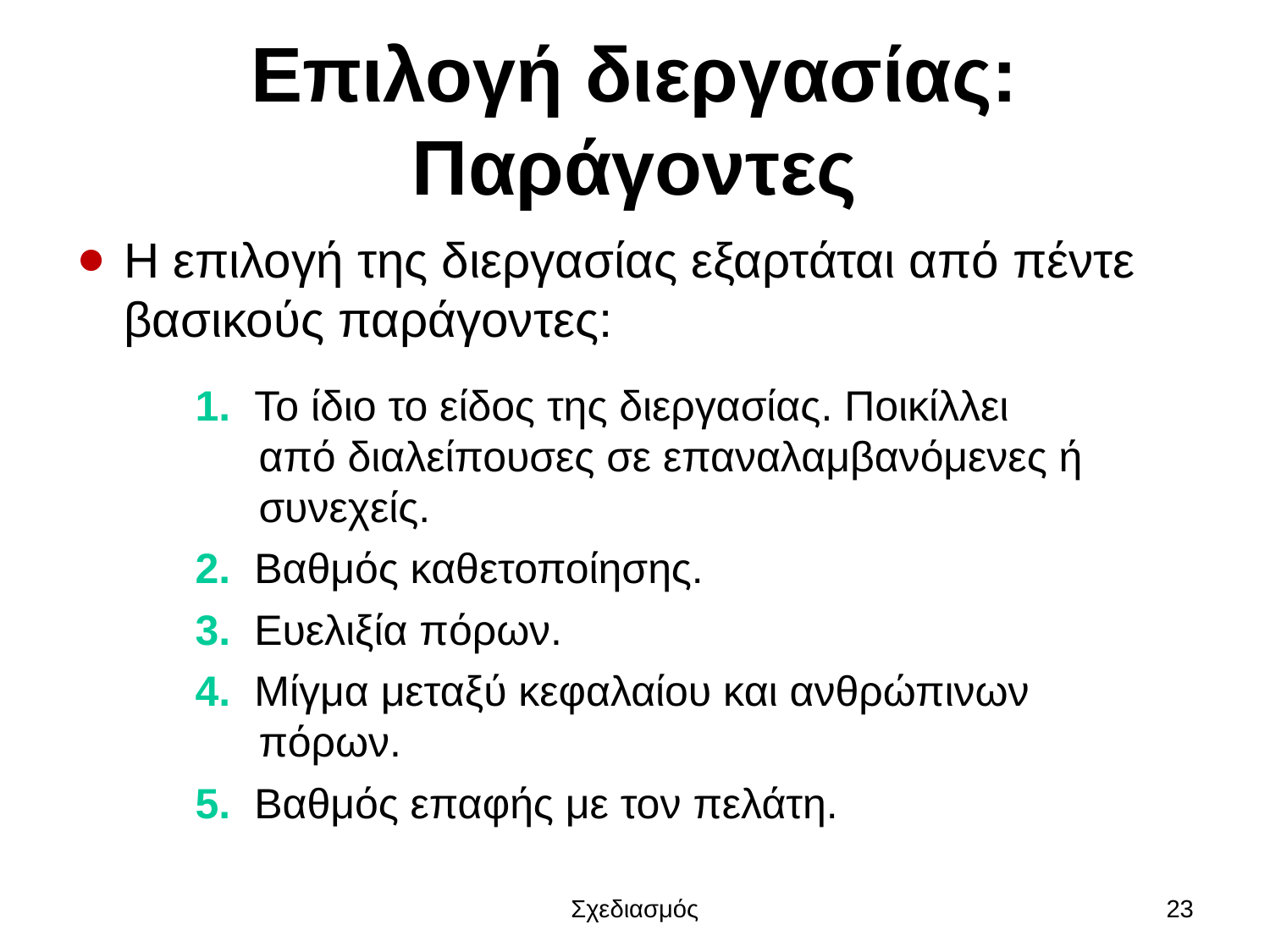

# Επιλογή διεργασίας: Παράγοντες
Η επιλογή της διεργασίας εξαρτάται από πέντε βασικούς παράγοντες:
1.  Το ίδιο το είδος της διεργασίας. Ποικίλλει
από διαλείπουσες σε επαναλαμβανόμενες ή συνεχείς.
2.  Βαθμός καθετοποίησης.
3.  Ευελιξία πόρων.
4.  Μίγμα μεταξύ κεφαλαίου και ανθρώπινων
πόρων.
5.  Βαθμός επαφής με τον πελάτη.
Σχεδιασμός
23